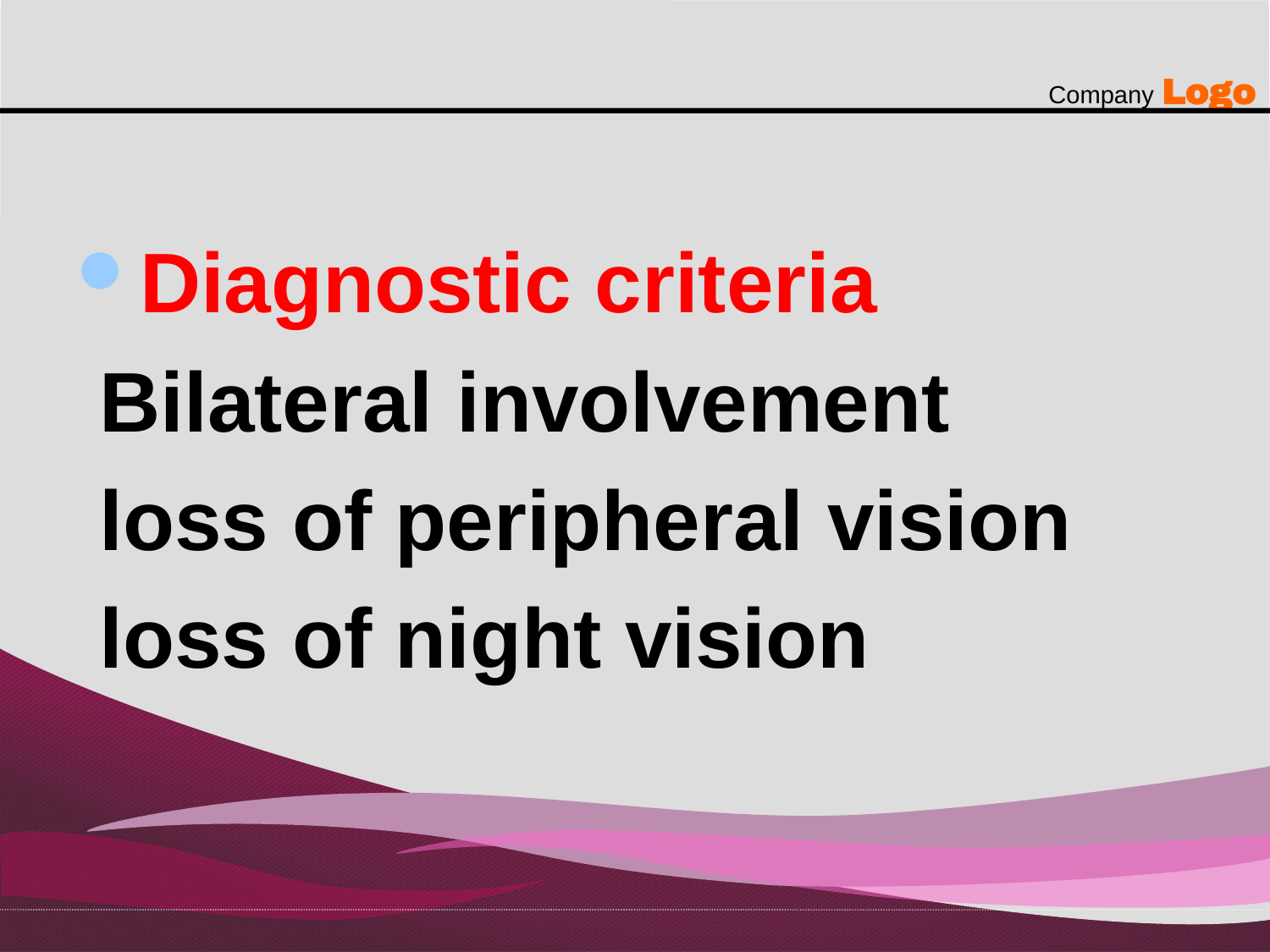

#
Diagnostic criteria
 Bilateral involvement
 loss of peripheral vision
 loss of night vision